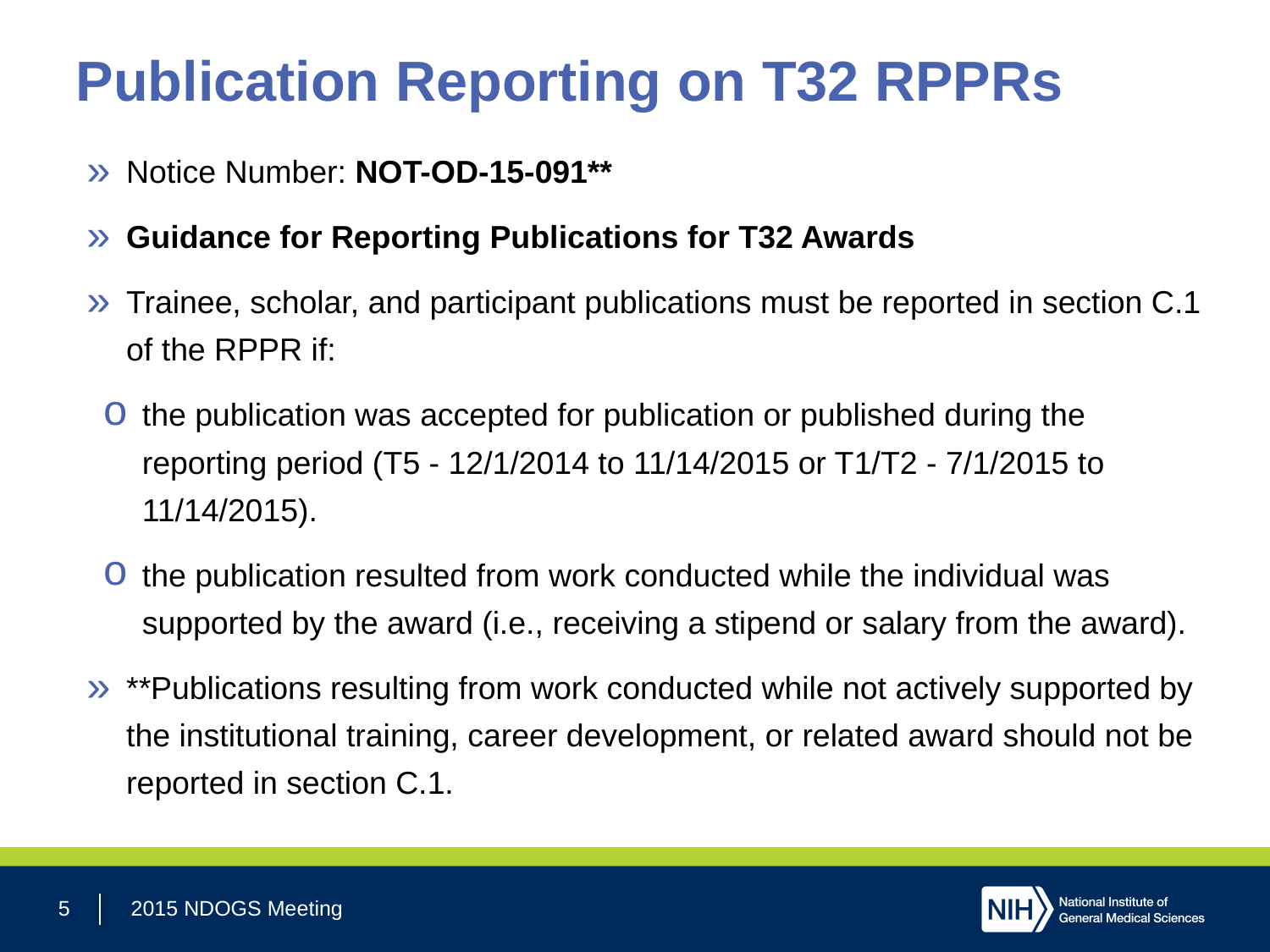

# Publication Reporting on T32 RPPRs
Notice Number: NOT-OD-15-091**
Guidance for Reporting Publications for T32 Awards
Trainee, scholar, and participant publications must be reported in section C.1 of the RPPR if:
the publication was accepted for publication or published during the reporting period (T5 - 12/1/2014 to 11/14/2015 or T1/T2 - 7/1/2015 to 11/14/2015).
the publication resulted from work conducted while the individual was supported by the award (i.e., receiving a stipend or salary from the award).
**Publications resulting from work conducted while not actively supported by the institutional training, career development, or related award should not be reported in section C.1.

5
2015 NDOGS Meeting